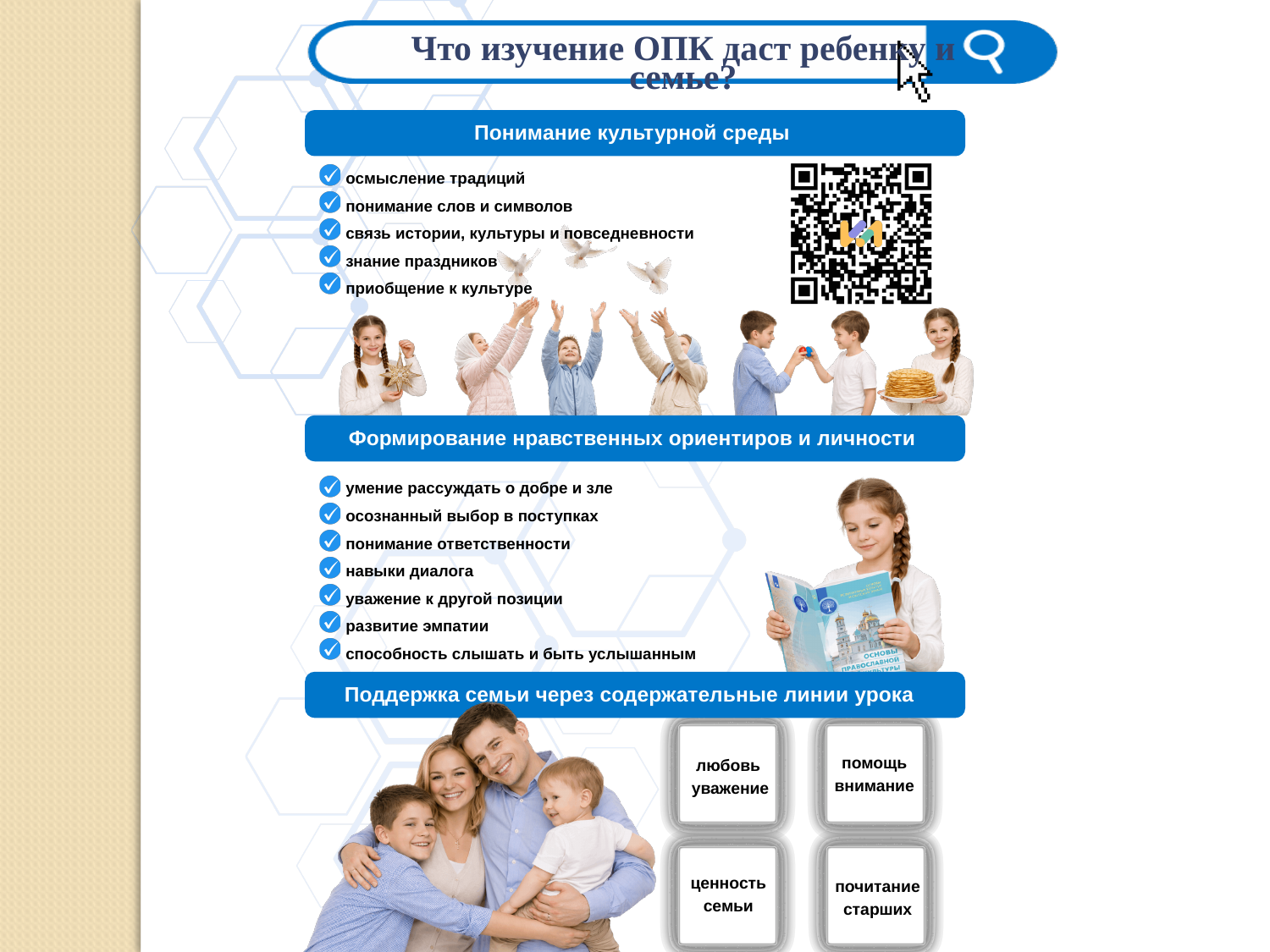

Что изучение ОПК даст ребенку и семье?

Понимание культурной среды

осмысление традиций
понимание слов и символов
связь истории, культуры и повседневности
знание праздников
приобщение к культуре

Формирование нравственных ориентиров и личности
умение рассуждать о добре и зле
осознанный выбор в поступках
понимание ответственности
навыки диалога
уважение к другой позиции
развитие эмпатии
способность слышать и быть услышанным

Поддержка семьи через содержательные линии урока

помощь
внимание
любовь
уважение

ценность
семьи
почитание
старших